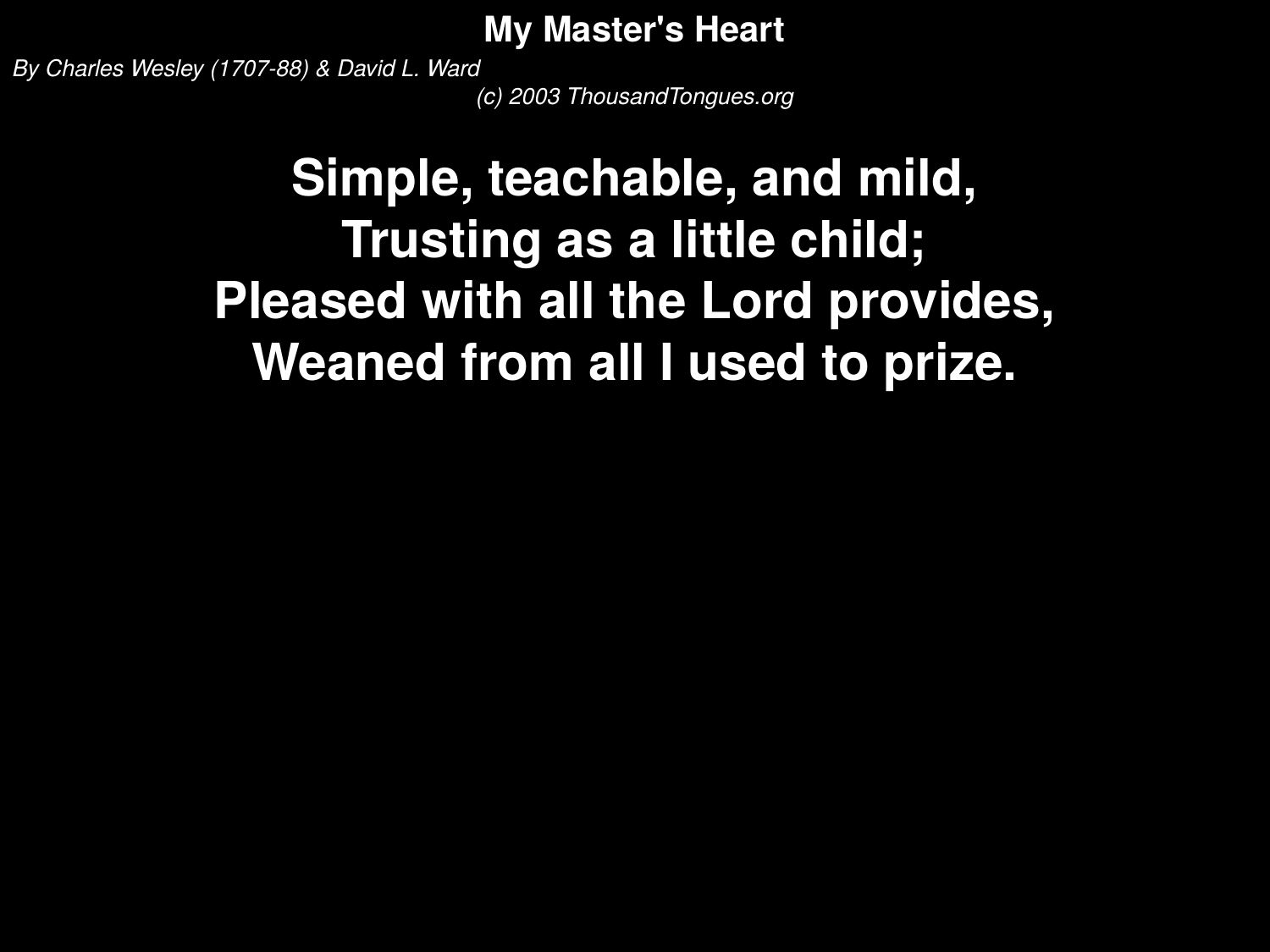

My Master's Heart
By Charles Wesley (1707-88) & David L. Ward
(c) 2003 ThousandTongues.org
Simple, teachable, and mild,
Trusting as a little child;
Pleased with all the Lord provides,
Weaned from all I used to prize.